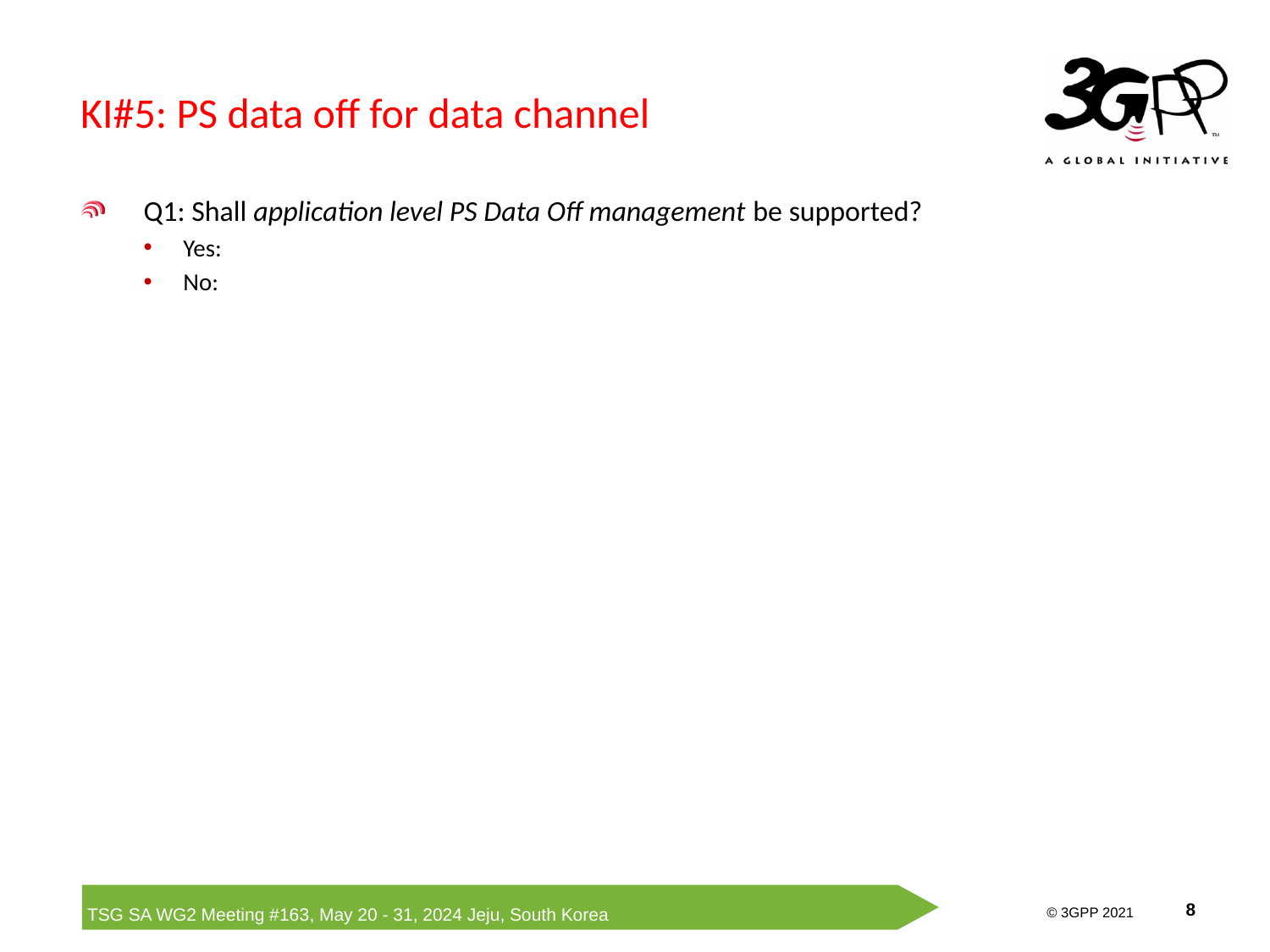

# KI#5: PS data off for data channel
Q1: Shall application level PS Data Off management be supported?
Yes:
No: